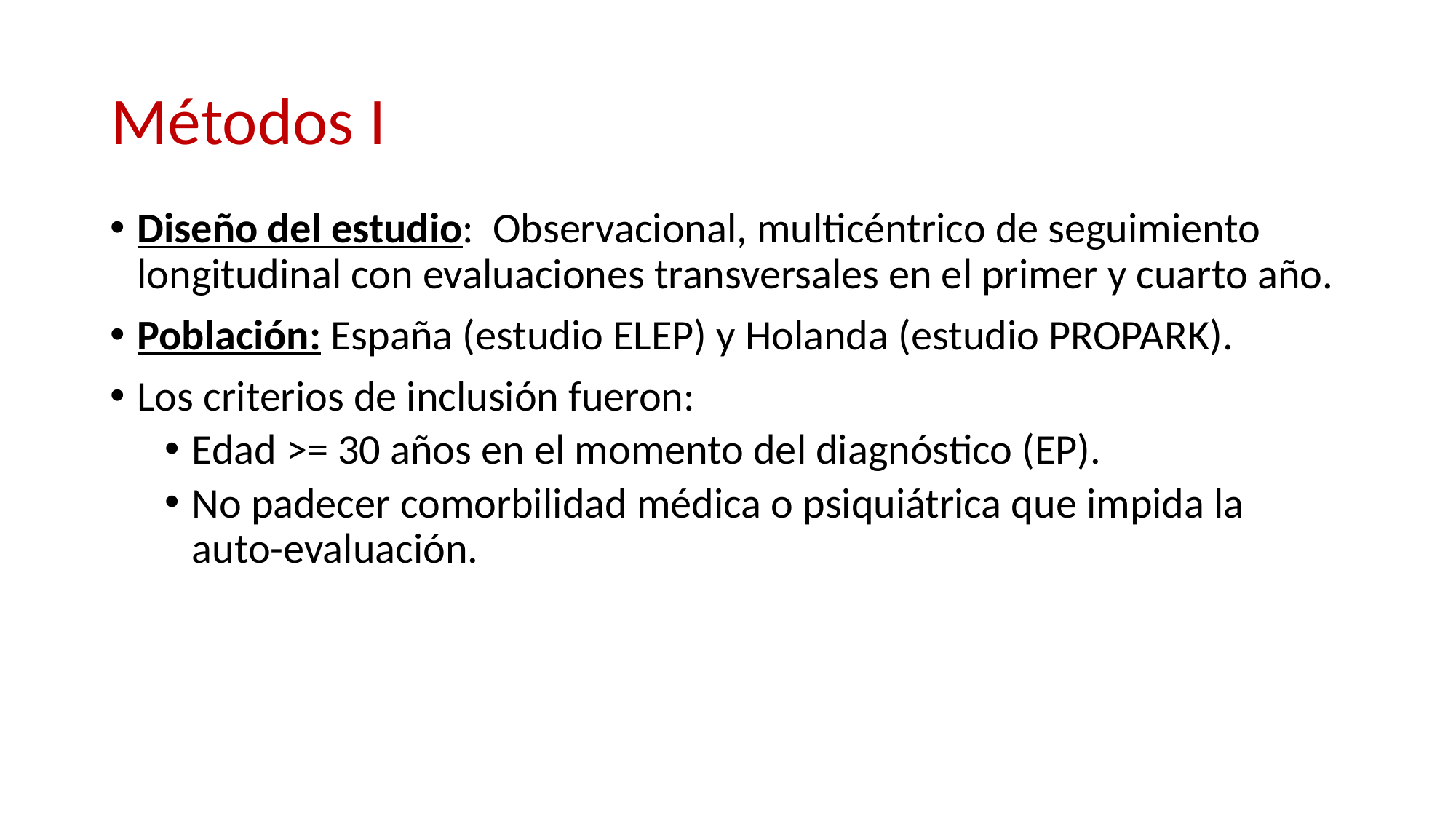

# Métodos I
Diseño del estudio:  Observacional, multicéntrico de seguimiento longitudinal con evaluaciones transversales en el primer y cuarto año.
Población: España (estudio ELEP) y Holanda (estudio PROPARK).
Los criterios de inclusión fueron:
Edad >= 30 años en el momento del diagnóstico (EP).
No padecer comorbilidad médica o psiquiátrica que impida la auto-evaluación.